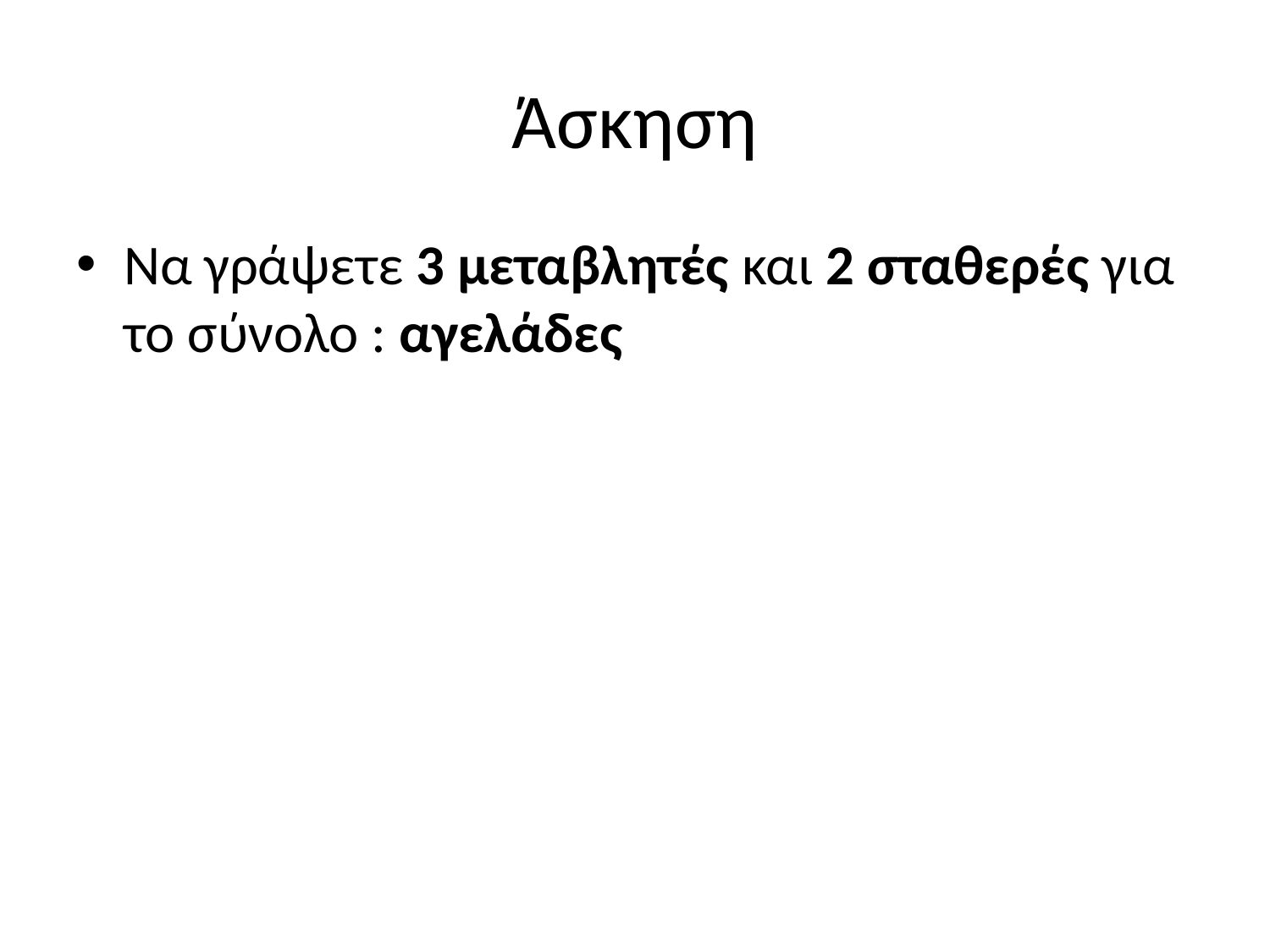

# Άσκηση
Να γράψετε 3 μεταβλητές και 2 σταθερές για το σύνολο : αγελάδες